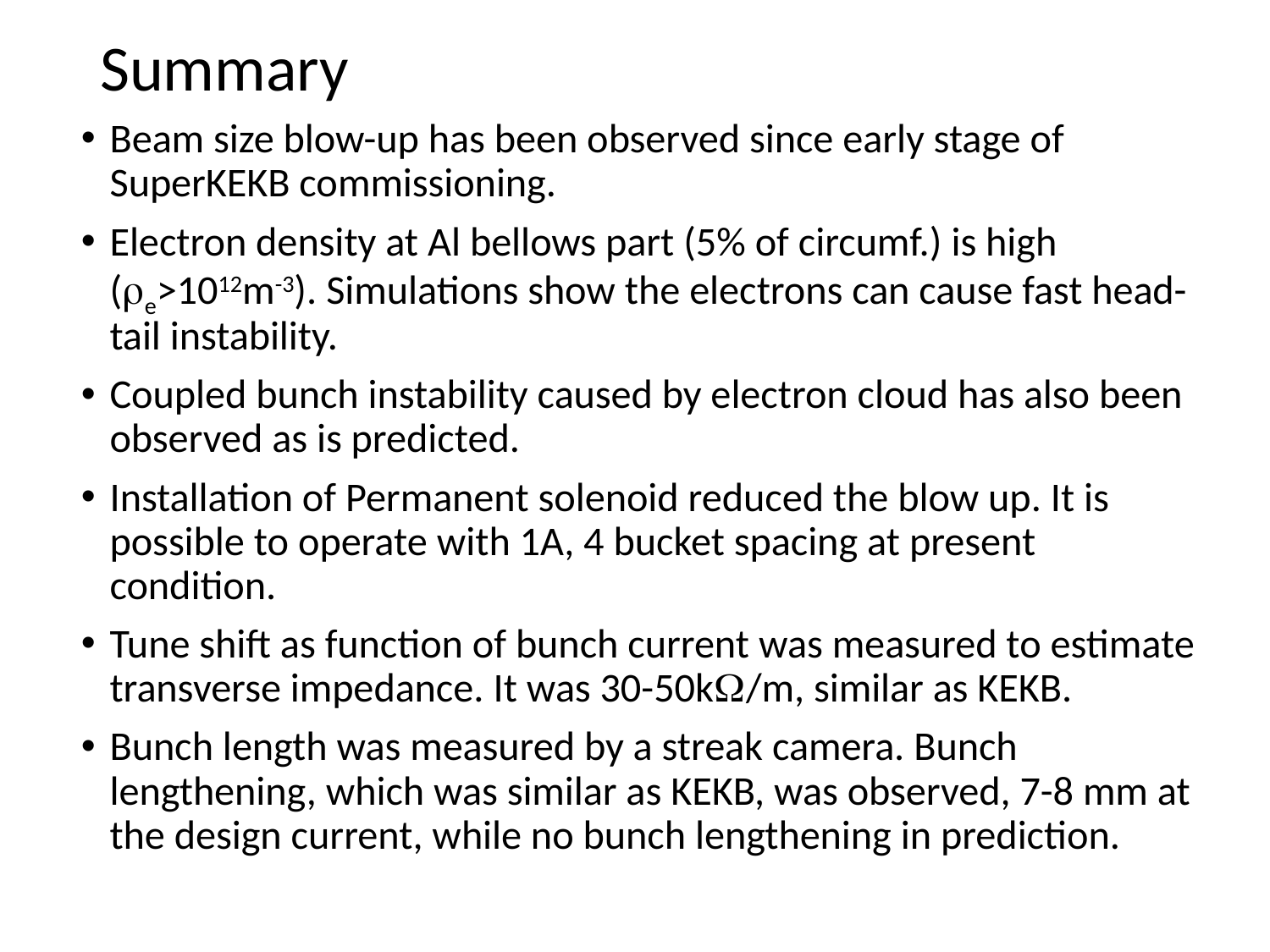

# Summary
Beam size blow-up has been observed since early stage of SuperKEKB commissioning.
Electron density at Al bellows part (5% of circumf.) is high (ρe>1012m-3). Simulations show the electrons can cause fast head-tail instability.
Coupled bunch instability caused by electron cloud has also been observed as is predicted.
Installation of Permanent solenoid reduced the blow up. It is possible to operate with 1A, 4 bucket spacing at present condition.
Tune shift as function of bunch current was measured to estimate transverse impedance. It was 30-50kΩ/m, similar as KEKB.
Bunch length was measured by a streak camera. Bunch lengthening, which was similar as KEKB, was observed, 7-8 mm at the design current, while no bunch lengthening in prediction.